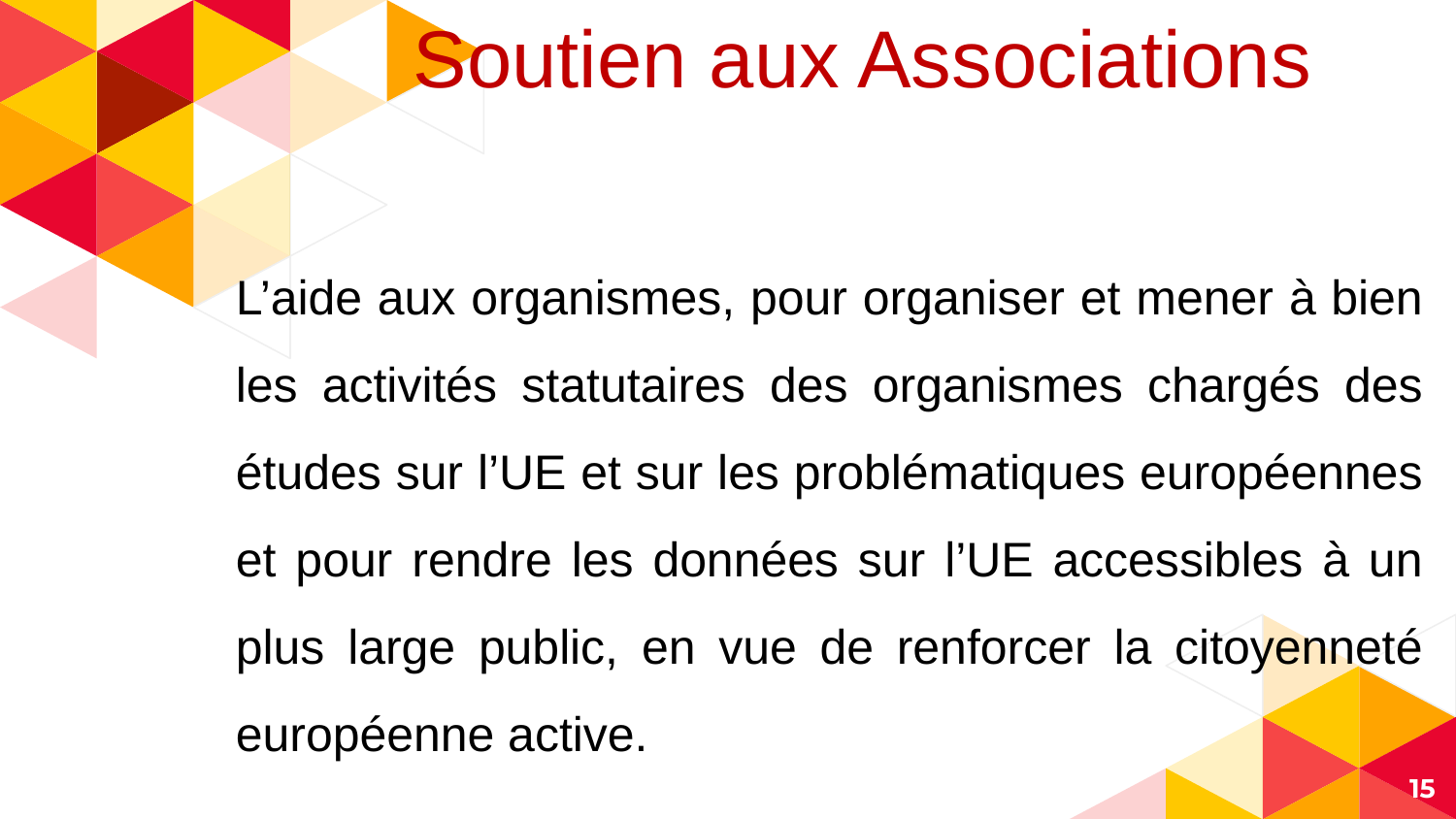

Soutien aux Associations
L’aide aux organismes, pour organiser et mener à bien les activités statutaires des organismes chargés des études sur l’UE et sur les problématiques européennes et pour rendre les données sur l’UE accessibles à un plus large public, en vue de renforcer la citoyenneté européenne active.

15